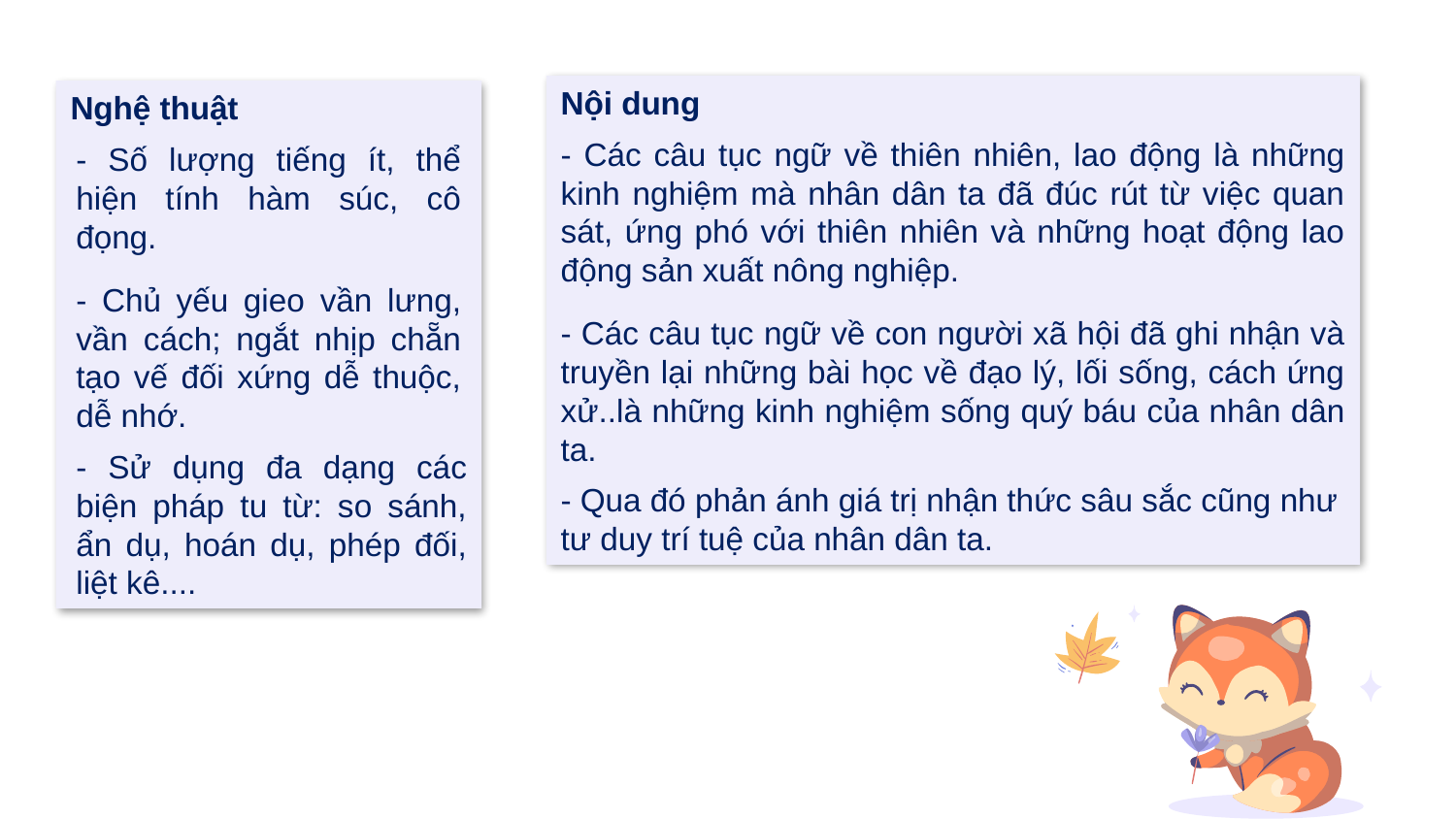

Nội dung
- Các câu tục ngữ về thiên nhiên, lao động là những kinh nghiệm mà nhân dân ta đã đúc rút từ việc quan sát, ứng phó với thiên nhiên và những hoạt động lao động sản xuất nông nghiệp.
- Các câu tục ngữ về con người xã hội đã ghi nhận và truyền lại những bài học về đạo lý, lối sống, cách ứng xử..là những kinh nghiệm sống quý báu của nhân dân ta.
- Qua đó phản ánh giá trị nhận thức sâu sắc cũng như tư duy trí tuệ của nhân dân ta.
Nghệ thuật
- Số lượng tiếng ít, thể hiện tính hàm súc, cô đọng.
- Chủ yếu gieo vần lưng, vần cách; ngắt nhịp chẵn tạo vế đối xứng dễ thuộc, dễ nhớ.
- Sử dụng đa dạng các biện pháp tu từ: so sánh, ẩn dụ, hoán dụ, phép đối, liệt kê....